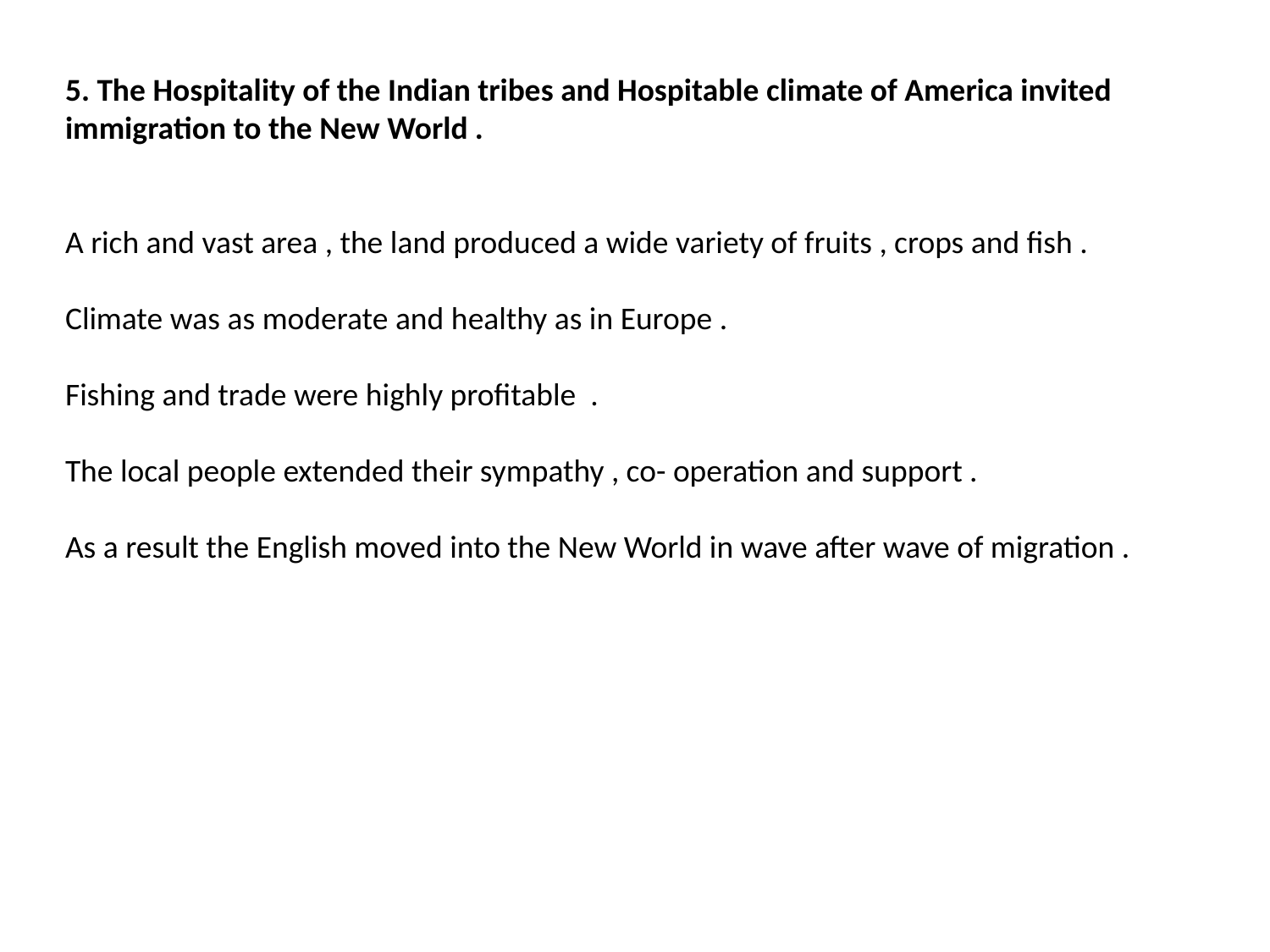

5. The Hospitality of the Indian tribes and Hospitable climate of America invited immigration to the New World .

A rich and vast area , the land produced a wide variety of fruits , crops and fish .

Climate was as moderate and healthy as in Europe .

Fishing and trade were highly profitable  .

The local people extended their sympathy , co- operation and support .

As a result the English moved into the New World in wave after wave of migration .